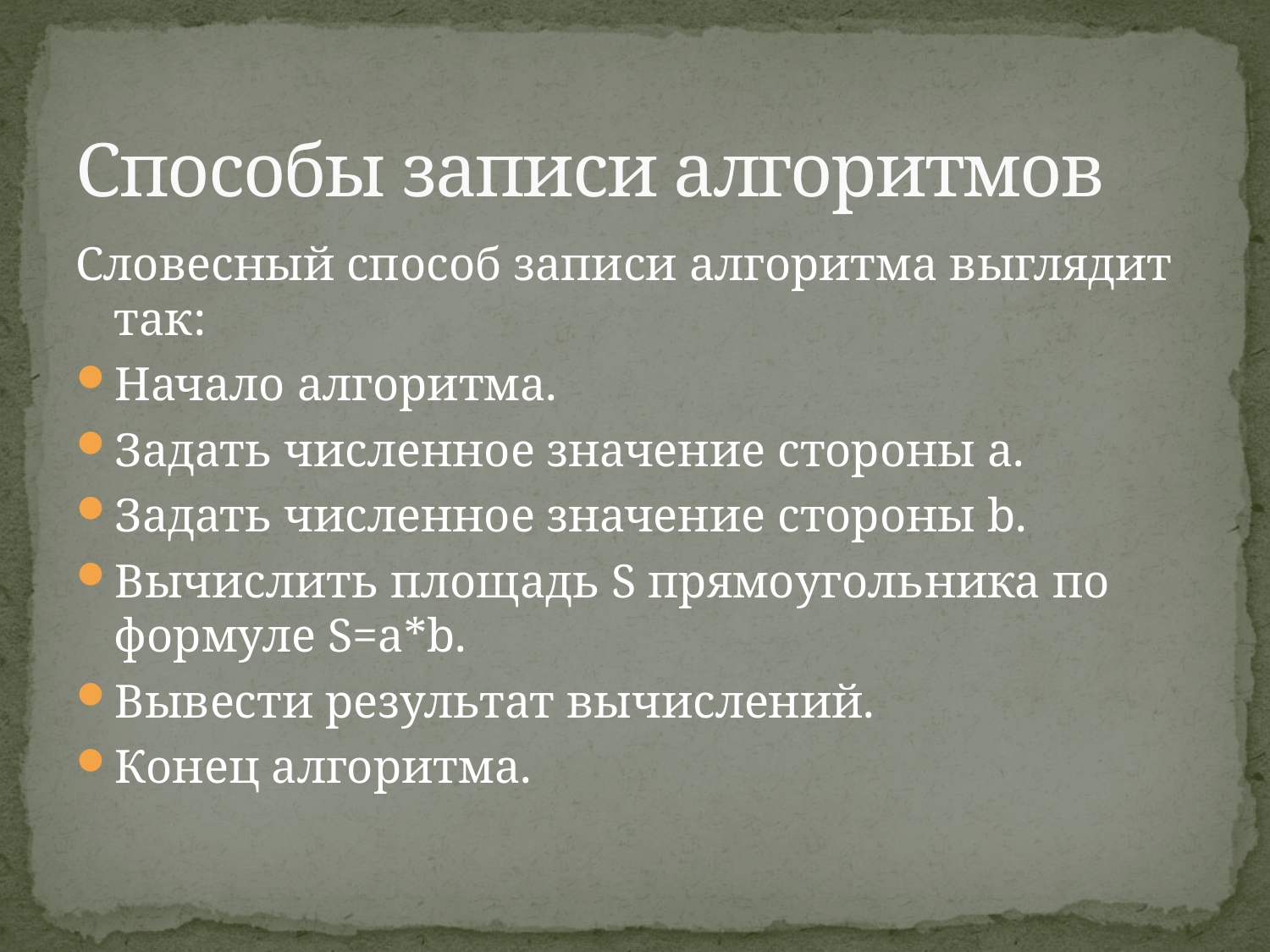

# Способы записи алгоритмов
Словесный способ записи алгоритма выглядит так:
Начало алгоритма.
Задать численное значение стороны a.
Задать численное значение стороны b.
Вычислить площадь S прямоугольника по формуле S=a*b.
Вывести результат вычислений.
Конец алгоритма.